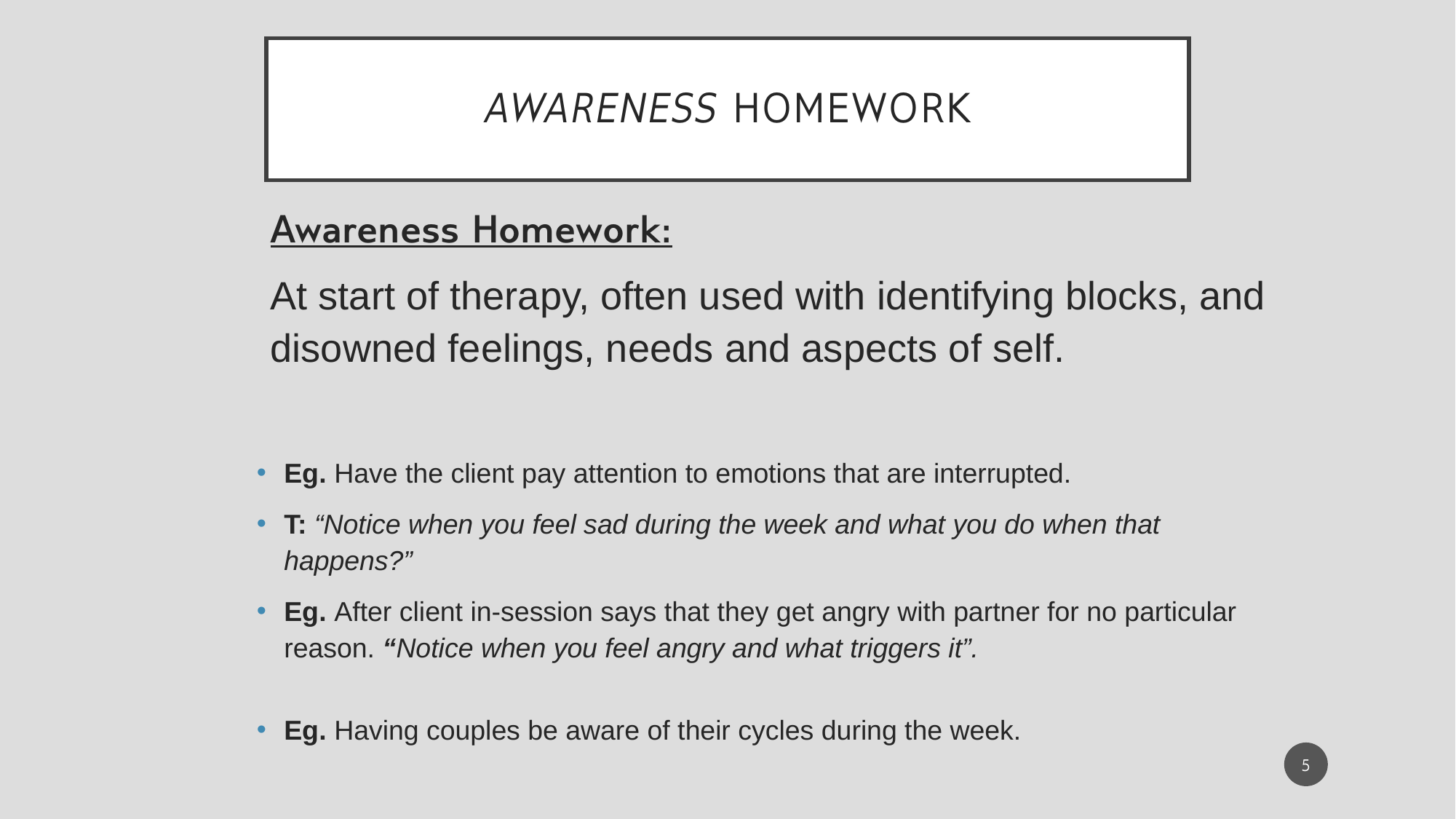

# Awareness Homework
Awareness Homework:
At start of therapy, often used with identifying blocks, and disowned feelings, needs and aspects of self.

Eg. Have the client pay attention to emotions that are interrupted.
T: “Notice when you feel sad during the week and what you do when that happens?”
Eg. After client in-session says that they get angry with partner for no particular reason. “Notice when you feel angry and what triggers it”.

Eg. Having couples be aware of their cycles during the week.

5